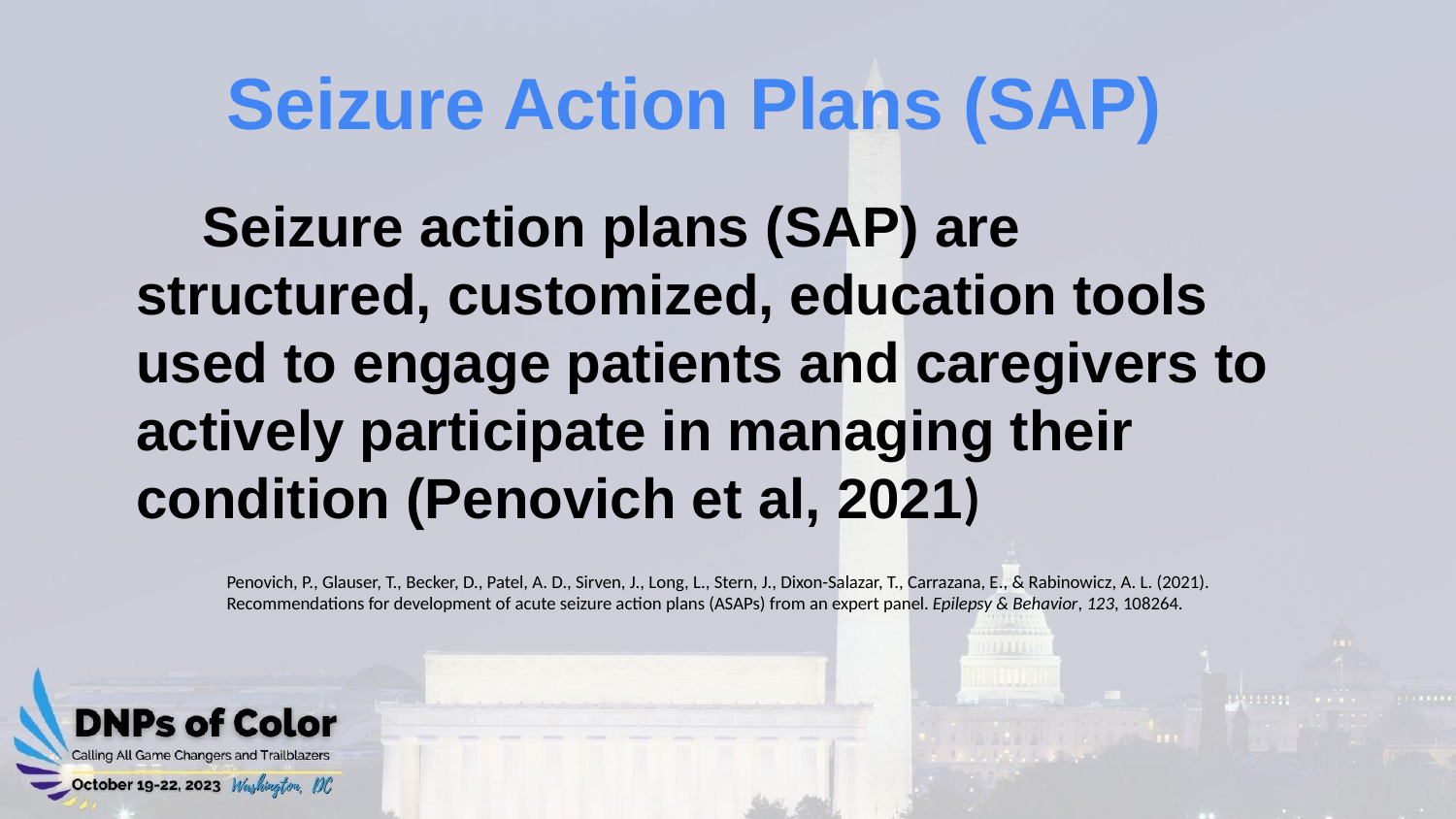

# Seizure Action Plans (SAP)

 Seizure action plans (SAP) are structured, customized, education tools used to engage patients and caregivers to actively participate in managing their condition (Penovich et al, 2021)

Penovich, P., Glauser, T., Becker, D., Patel, A. D., Sirven, J., Long, L., Stern, J., Dixon-Salazar, T., Carrazana, E., & Rabinowicz, A. L. (2021). Recommendations for development of acute seizure action plans (ASAPs) from an expert panel. Epilepsy & Behavior, 123, 108264.